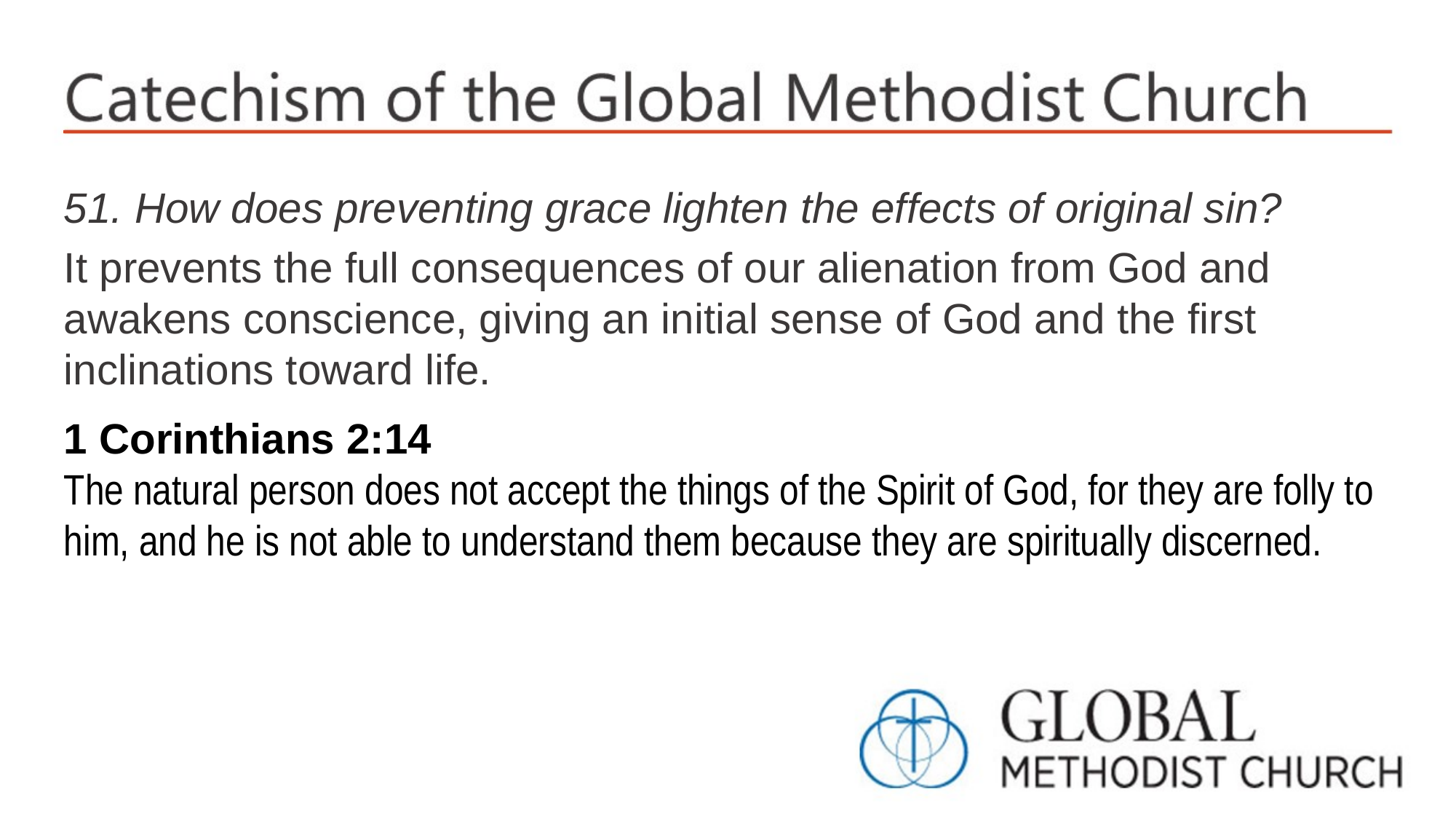

51. How does preventing grace lighten the effects of original sin?
It prevents the full consequences of our alienation from God and awakens conscience, giving an initial sense of God and the first inclinations toward life.
1 Corinthians 2:14
The natural person does not accept the things of the Spirit of God, for they are folly to him, and he is not able to understand them because they are spiritually discerned.